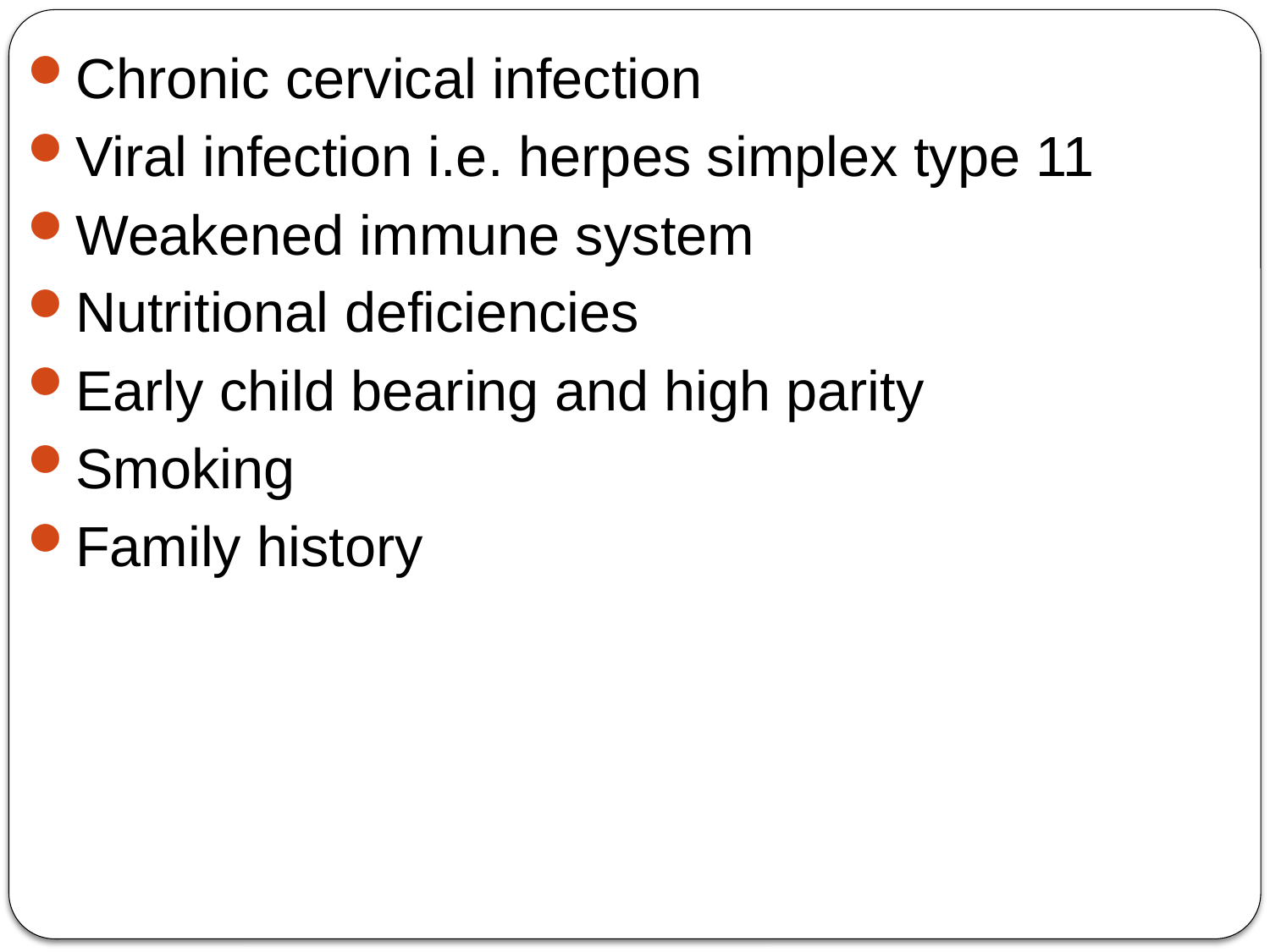

Chronic cervical infection
Viral infection i.e. herpes simplex type 11
Weakened immune system
Nutritional deficiencies
Early child bearing and high parity
Smoking
Family history